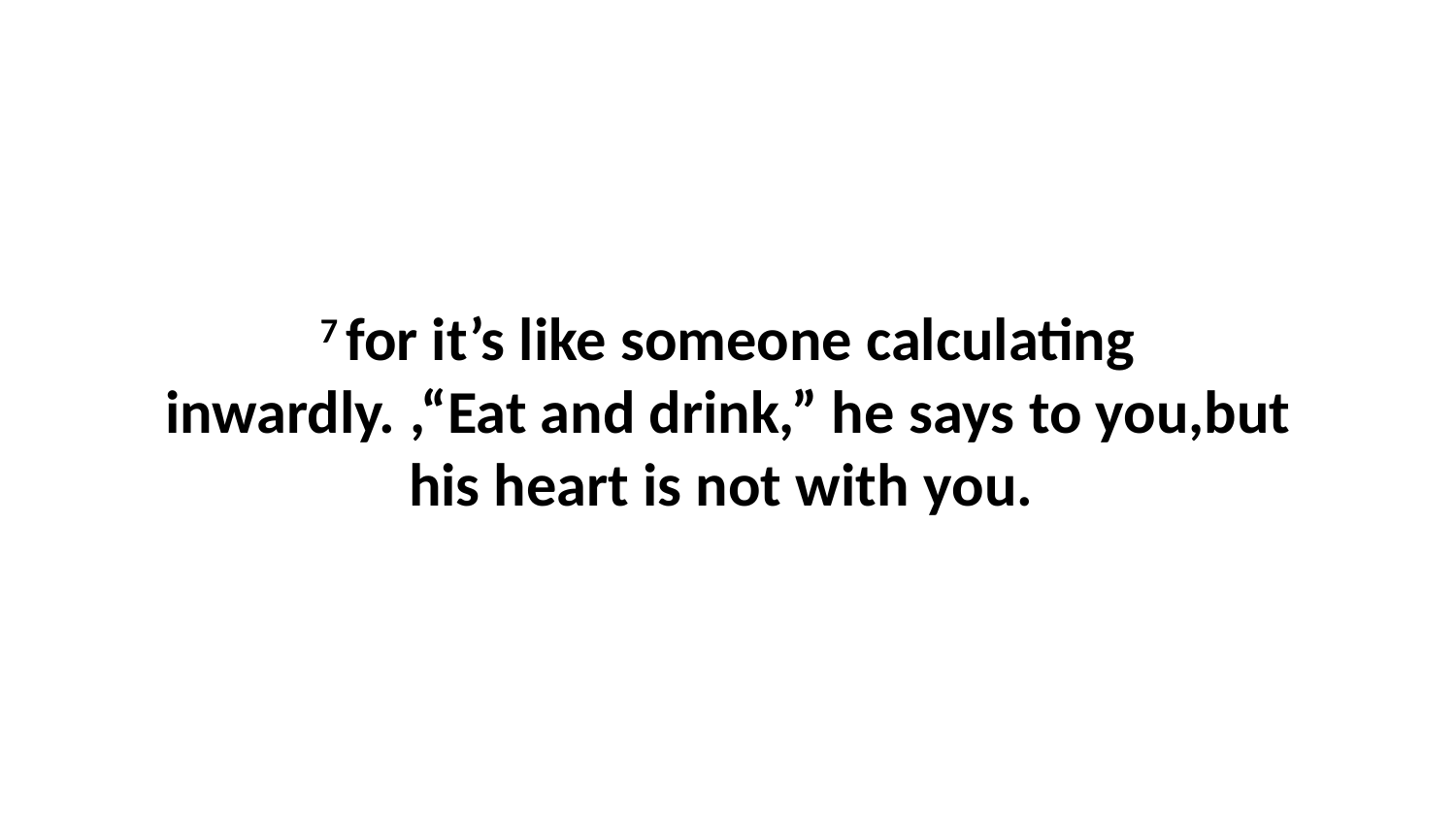

7 for it’s like someone calculating inwardly. ,“Eat and drink,” he says to you,but his heart is not with you.